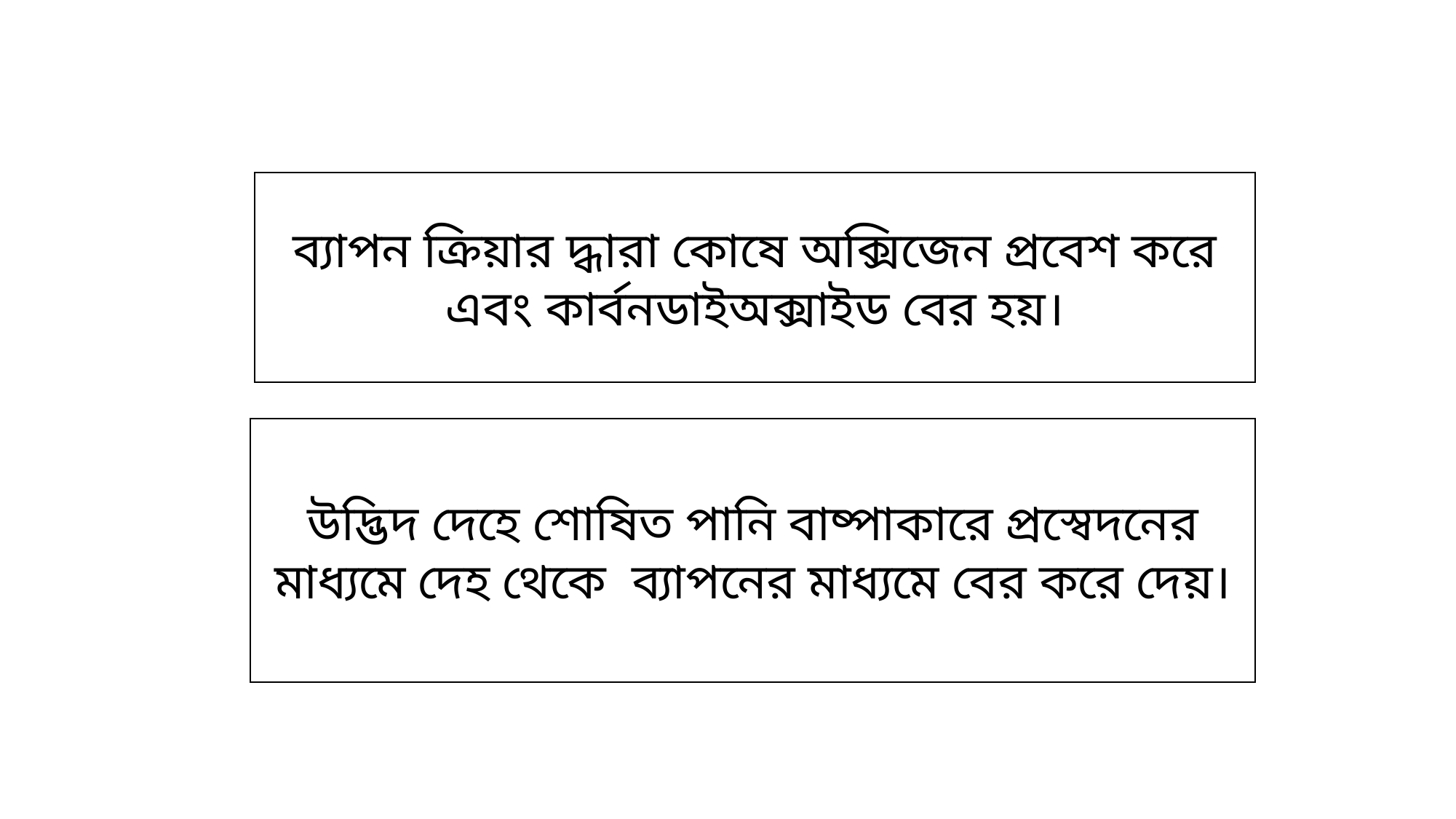

ব্যাপন ক্রিয়ার দ্ধারা কোষে অক্সিজেন প্রবেশ করে এবং কার্বনডাইঅক্সাইড বের হয়।
উদ্ভিদ দেহে শোষিত পানি বাষ্পাকারে প্রস্বেদনের মাধ্যমে দেহ থেকে  ব্যাপনের মাধ্যমে বের করে দেয়।